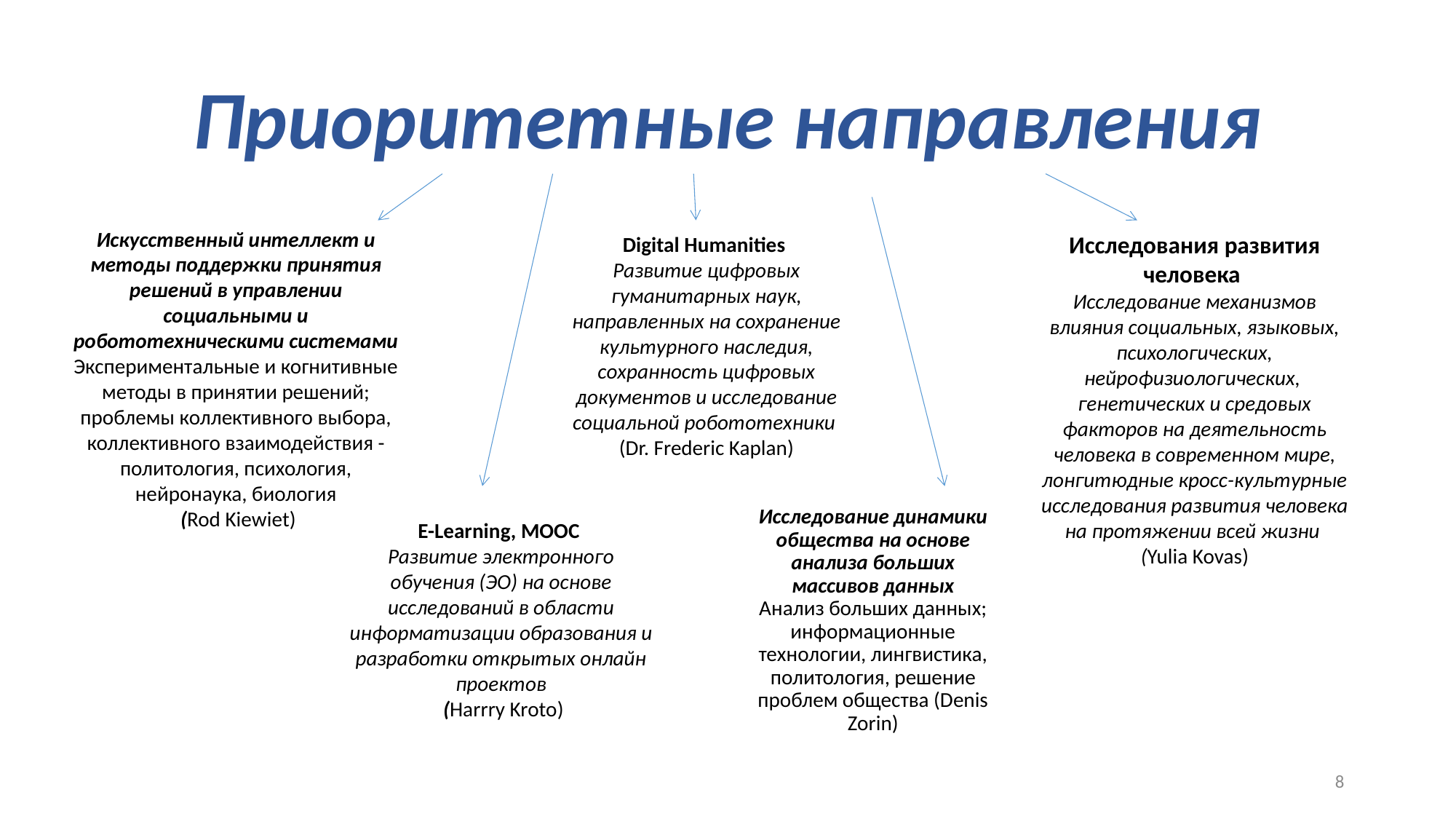

# Приоритетные направления
Искусственный интеллект и методы поддержки принятия решений в управлении социальными и робототехническими системами
Экспериментальные и когнитивные методы в принятии решений; проблемы коллективного выбора, коллективного взаимодействия - политология, психология, нейронаука, биология
 (Rod Kiewiet)
Исследования развития человека
Исследование механизмов влияния социальных, языковых, психологических, нейрофизиологических,  генетических и средовых факторов на деятельность человека в современном мире, лонгитюдные кросс-культурные исследования развития человека на протяжении всей жизни
(Yulia Kovas)
Digital Humanities
Развитие цифровых гуманитарных наук, направленных на сохранение культурного наследия, сохранность цифровых документов и исследование социальной робототехники
(Dr. Frederic Kaplan)
Исследование динамики общества на основе анализа больших массивов данных
Анализ больших данных; информационные технологии, лингвистика, политология, решение проблем общества (Denis Zorin)
E-Learning, МООС
Развитие электронного обучения (ЭО) на основе исследований в области информатизации образования и разработки открытых онлайн проектов
 (Harrry Kroto)
8